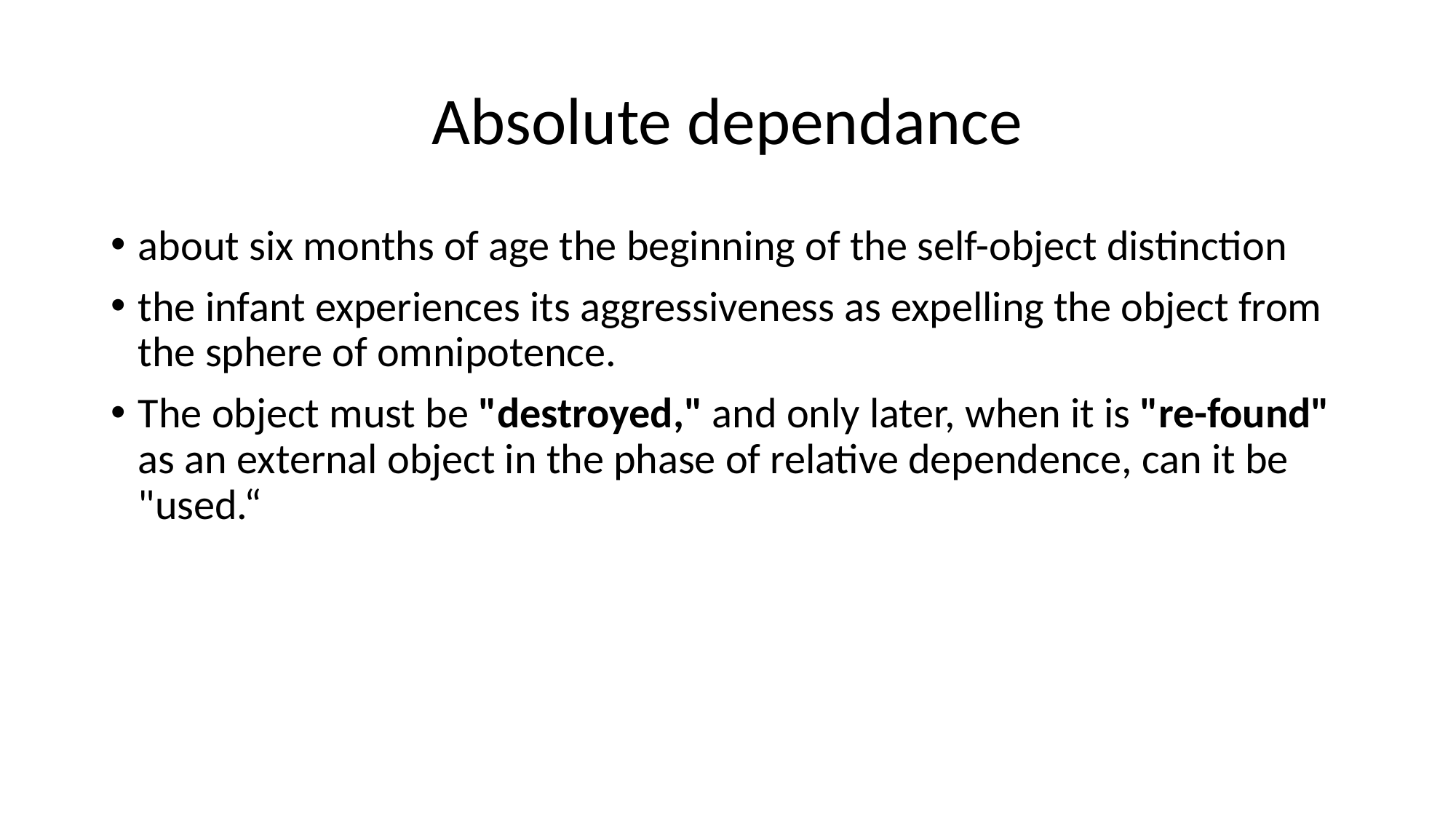

# Absolute dependance
about six months of age the beginning of the self-object distinction
the infant experiences its aggressiveness as expelling the object from the sphere of omnipotence.
The object must be "destroyed," and only later, when it is "re-found" as an external object in the phase of relative dependence, can it be "used.“